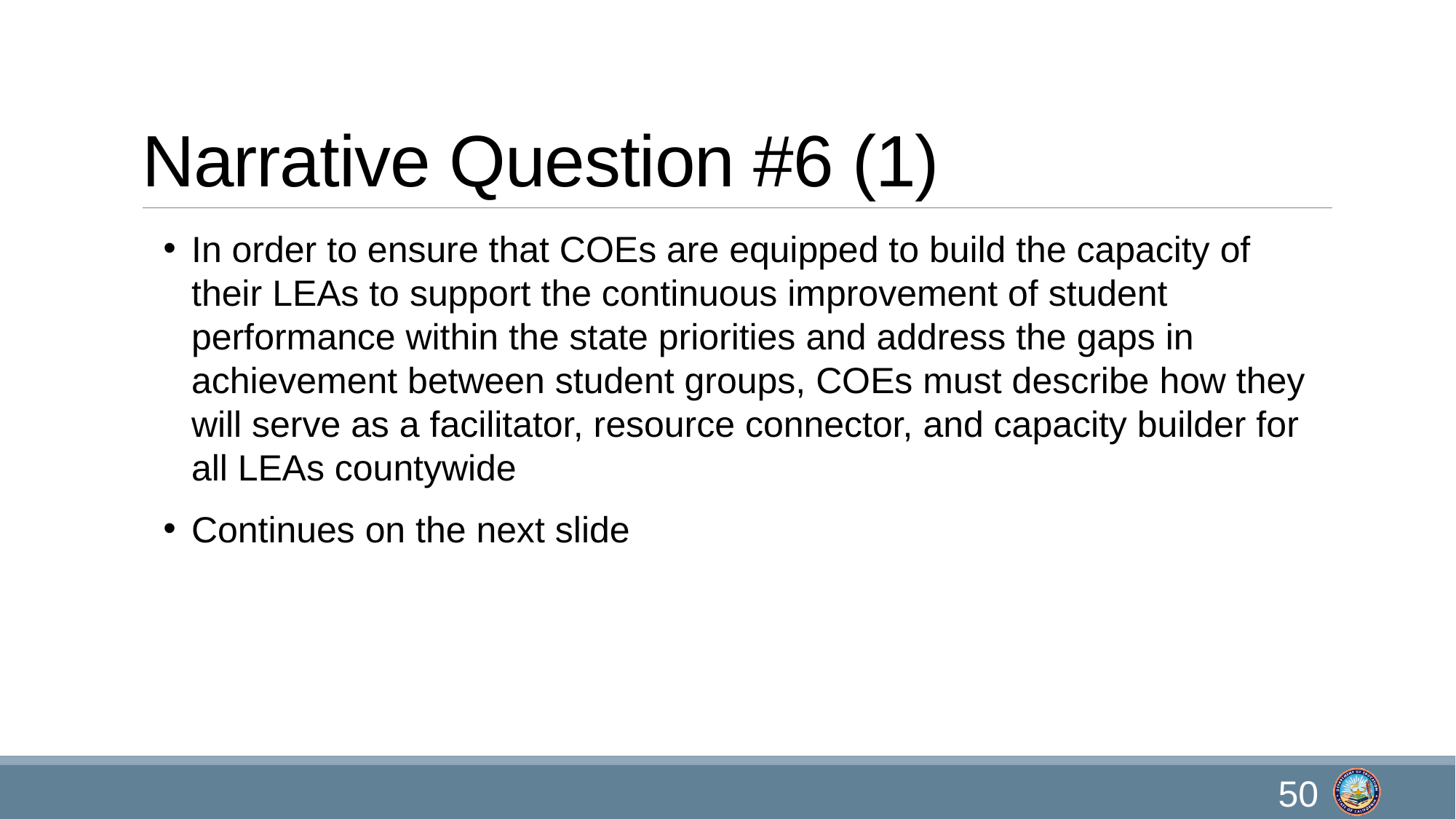

# Narrative Question #6 (1)
In order to ensure that COEs are equipped to build the capacity of their LEAs to support the continuous improvement of student performance within the state priorities and address the gaps in achievement between student groups, COEs must describe how they will serve as a facilitator, resource connector, and capacity builder for all LEAs countywide
Continues on the next slide
50